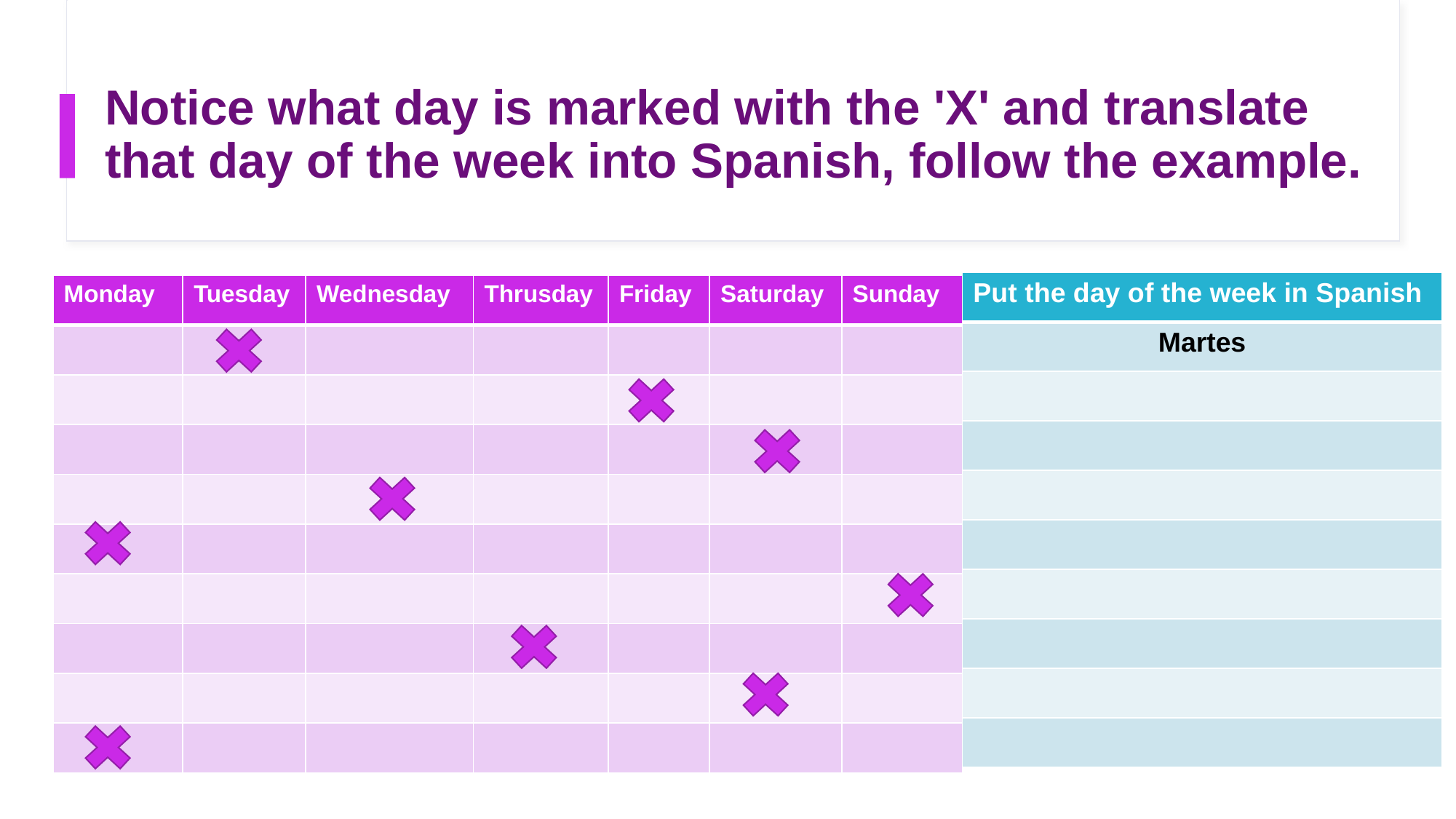

# Notice what day is marked with the 'X' and translate that day of the week into Spanish, follow the example.
| Put the day of the week in Spanish |
| --- |
| Martes |
|  |
|  |
|  |
|  |
|  |
|  |
|  |
|  |
| Monday | Tuesday | Wednesday | Thrusday | Friday | Saturday | Sunday |
| --- | --- | --- | --- | --- | --- | --- |
|  |  |  |  |  |  |  |
|  |  |  |  |  |  |  |
|  |  |  |  |  |  |  |
|  |  |  |  |  |  |  |
|  |  |  |  |  |  |  |
|  |  |  |  |  |  |  |
|  |  |  |  |  |  |  |
|  |  |  |  |  |  |  |
|  |  |  |  |  |  |  |